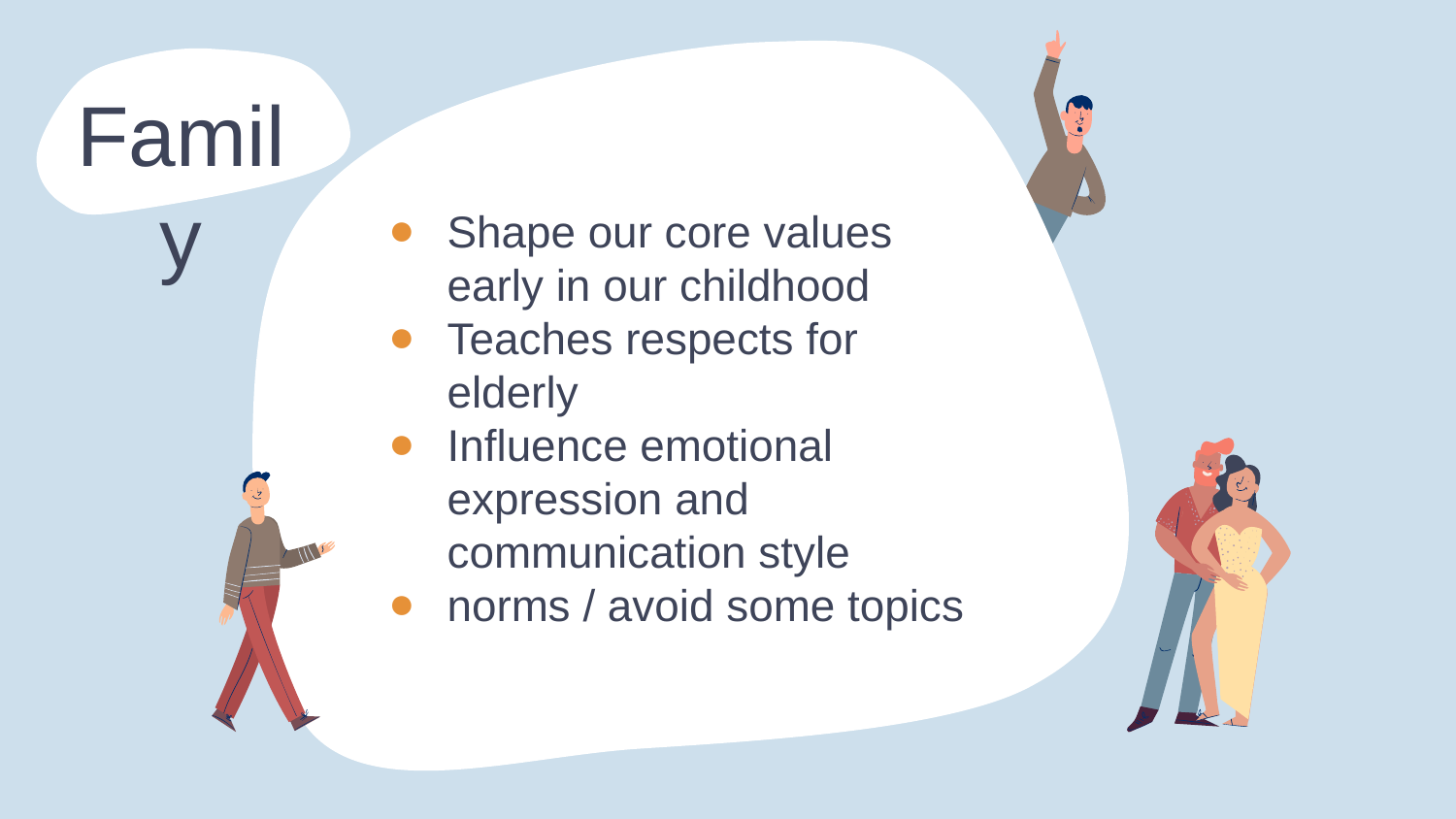

# Family
Shape our core values early in our childhood
Teaches respects for elderly
Influence emotional expression and communication style
norms / avoid some topics